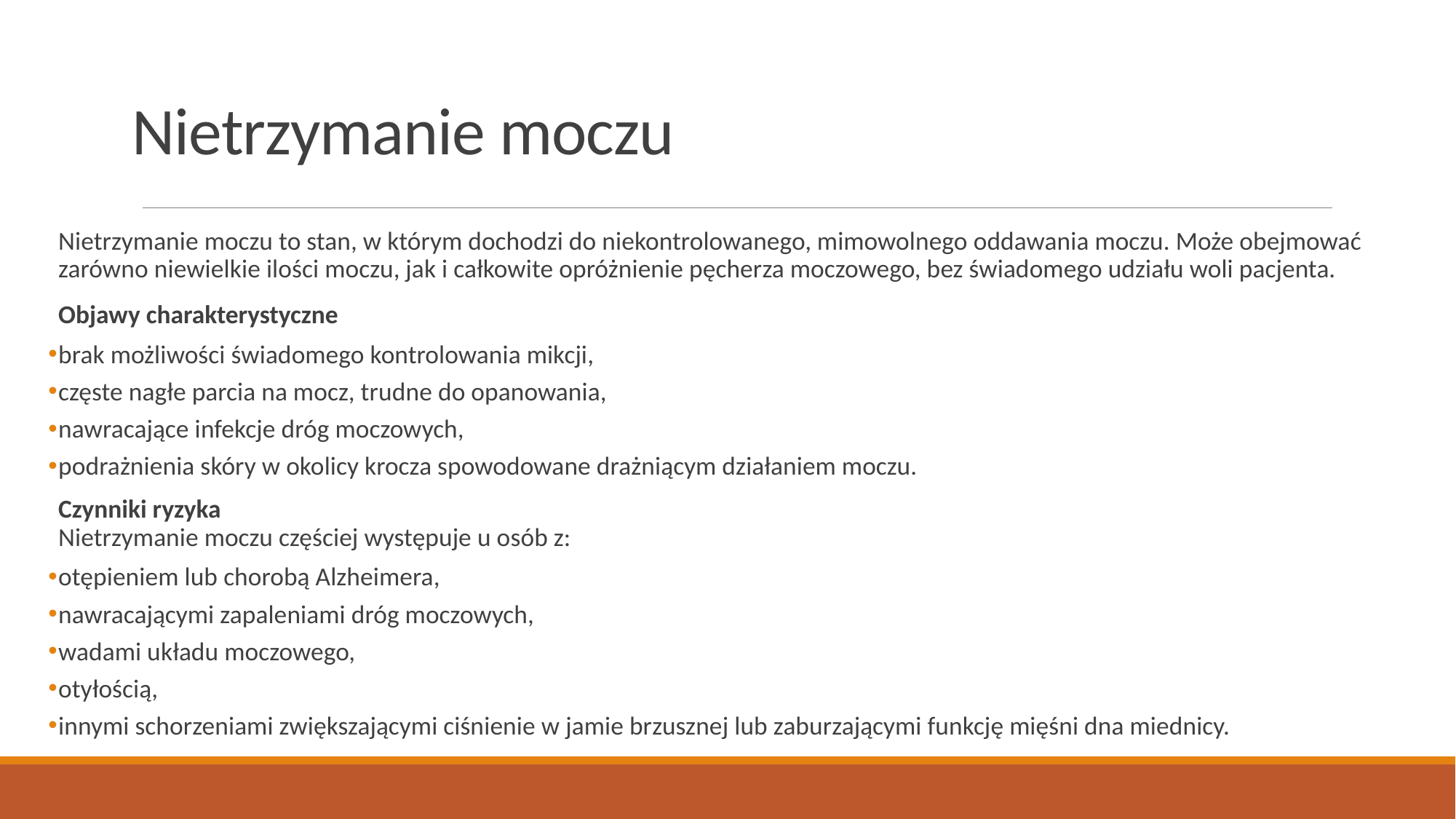

# Nietrzymanie moczu
Nietrzymanie moczu to stan, w którym dochodzi do niekontrolowanego, mimowolnego oddawania moczu. Może obejmować zarówno niewielkie ilości moczu, jak i całkowite opróżnienie pęcherza moczowego, bez świadomego udziału woli pacjenta.
Objawy charakterystyczne
brak możliwości świadomego kontrolowania mikcji,
częste nagłe parcia na mocz, trudne do opanowania,
nawracające infekcje dróg moczowych,
podrażnienia skóry w okolicy krocza spowodowane drażniącym działaniem moczu.
Czynniki ryzyka
Nietrzymanie moczu częściej występuje u osób z:
otępieniem lub chorobą Alzheimera,
nawracającymi zapaleniami dróg moczowych,
wadami układu moczowego,
otyłością,
innymi schorzeniami zwiększającymi ciśnienie w jamie brzusznej lub zaburzającymi funkcję mięśni dna miednicy.